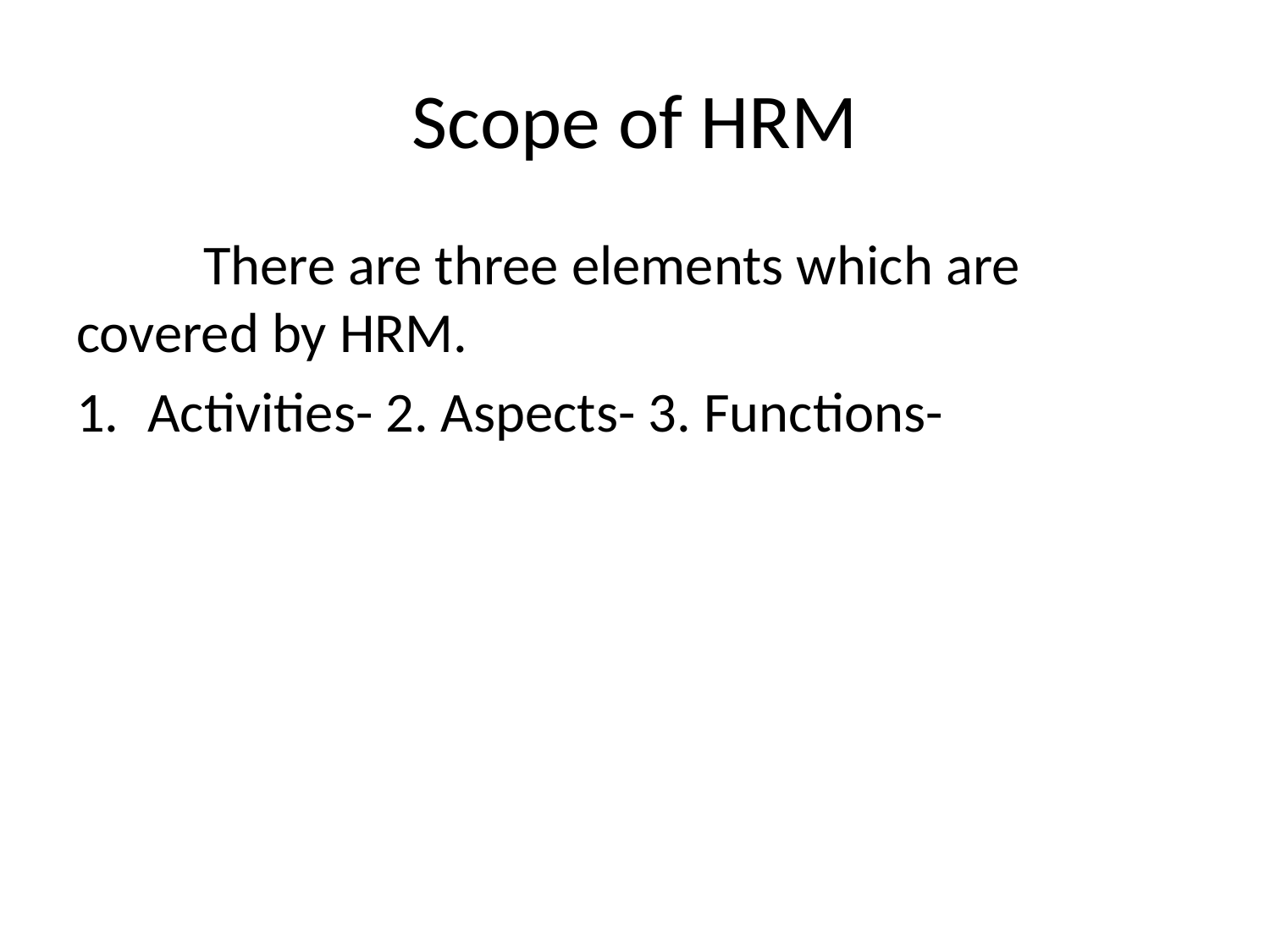

# Scope of HRM
	There are three elements which are covered by HRM.
Activities- 2. Aspects- 3. Functions-